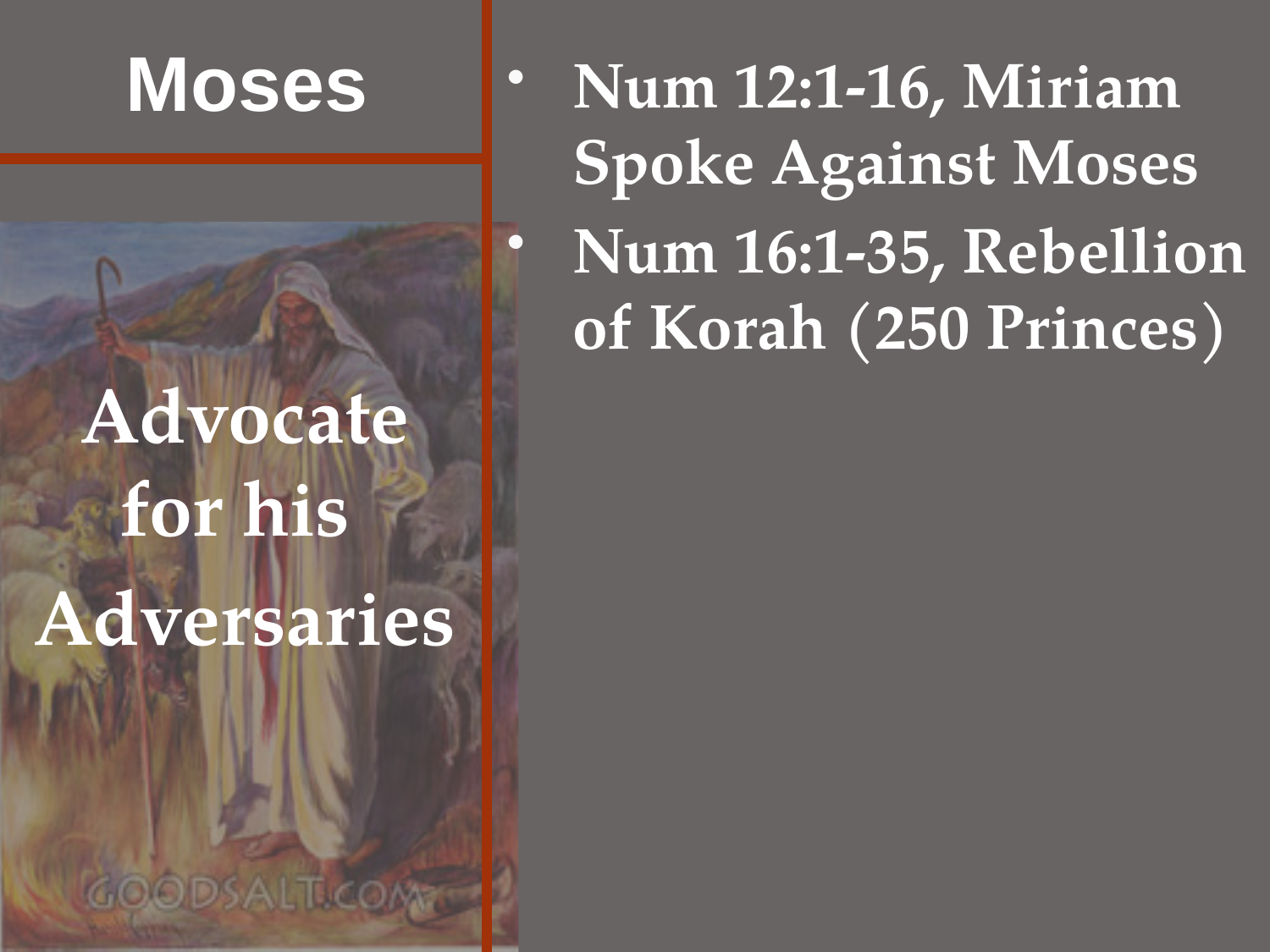

# Moses
Num 12:1-16, Miriam Spoke Against Moses
Num 16:1-35, Rebellion of Korah (250 Princes)

Advocate for his
Adversaries